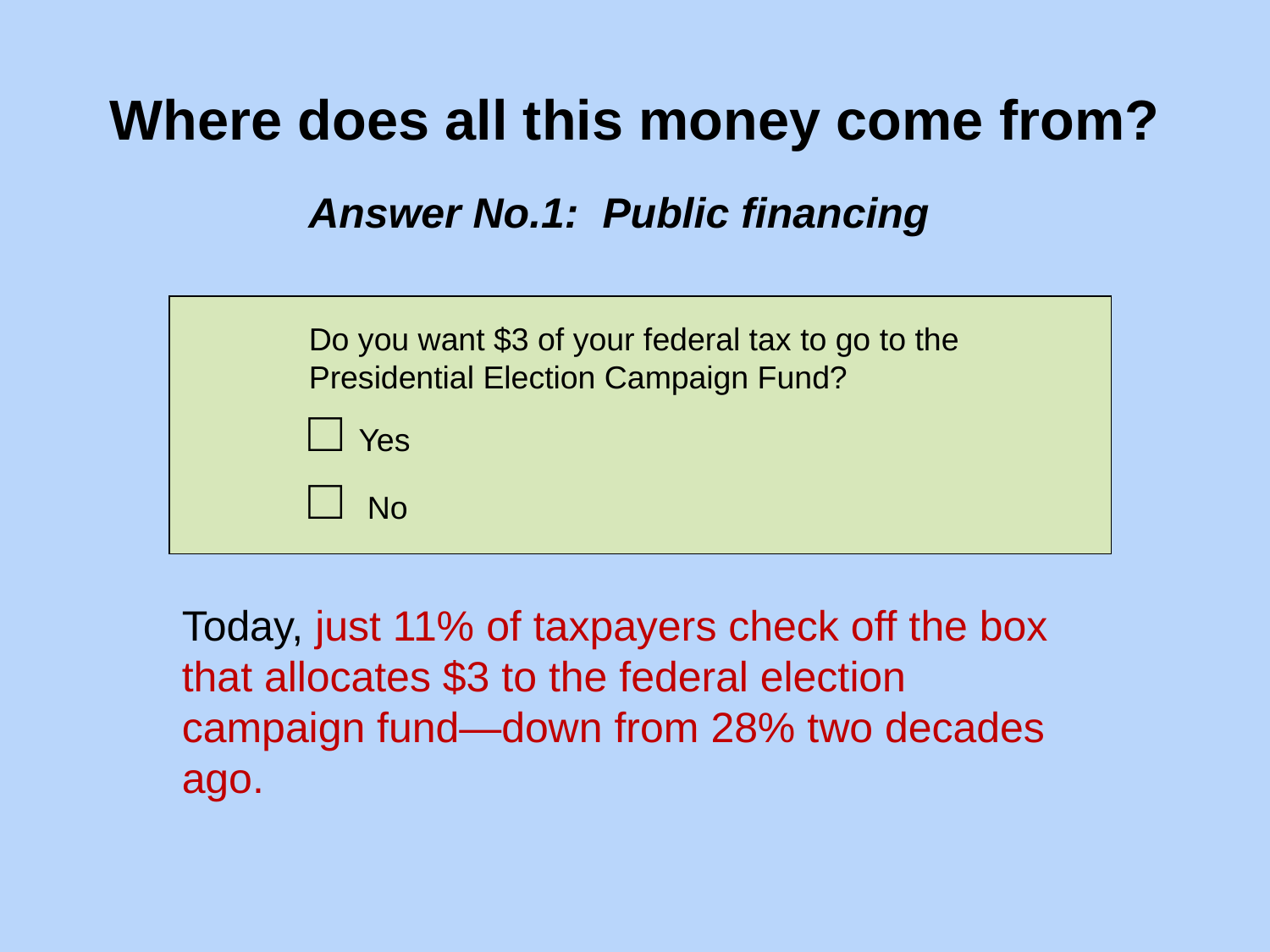

# Where does all this money come from?
Answer No.1:  Public financing

Do you want $3 of your federal tax to go to the Presidential Election Campaign Fund?
□ Yes
□  No

Today, just 11% of taxpayers check off the box that allocates $3 to the federal election campaign fund—down from 28% two decades ago.